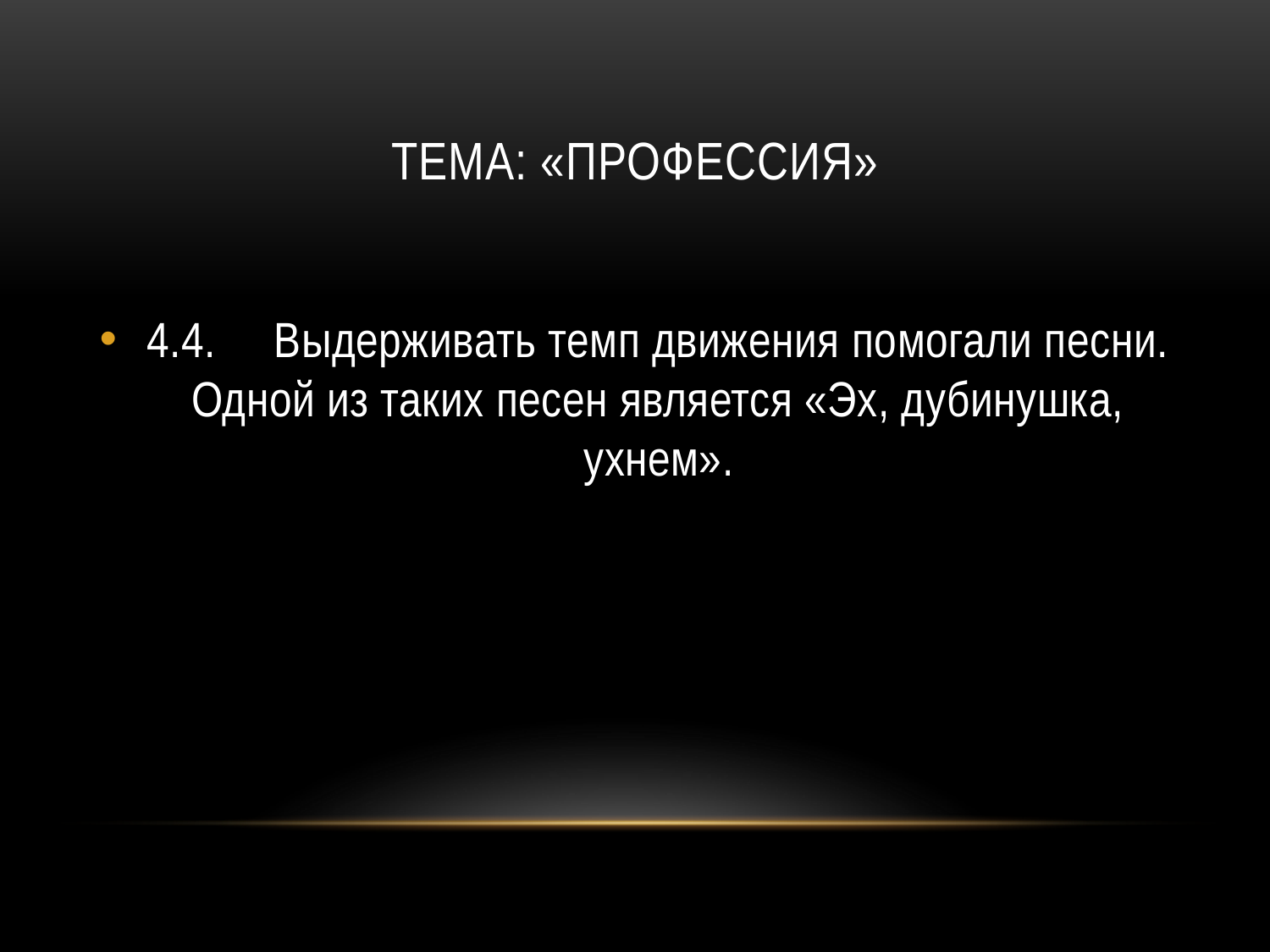

# Тема: «ПРОФЕССИЯ»

4.4.	Выдерживать темп движения помогали песни. Одной из таких песен является «Эх, дубинушка, ухнем».